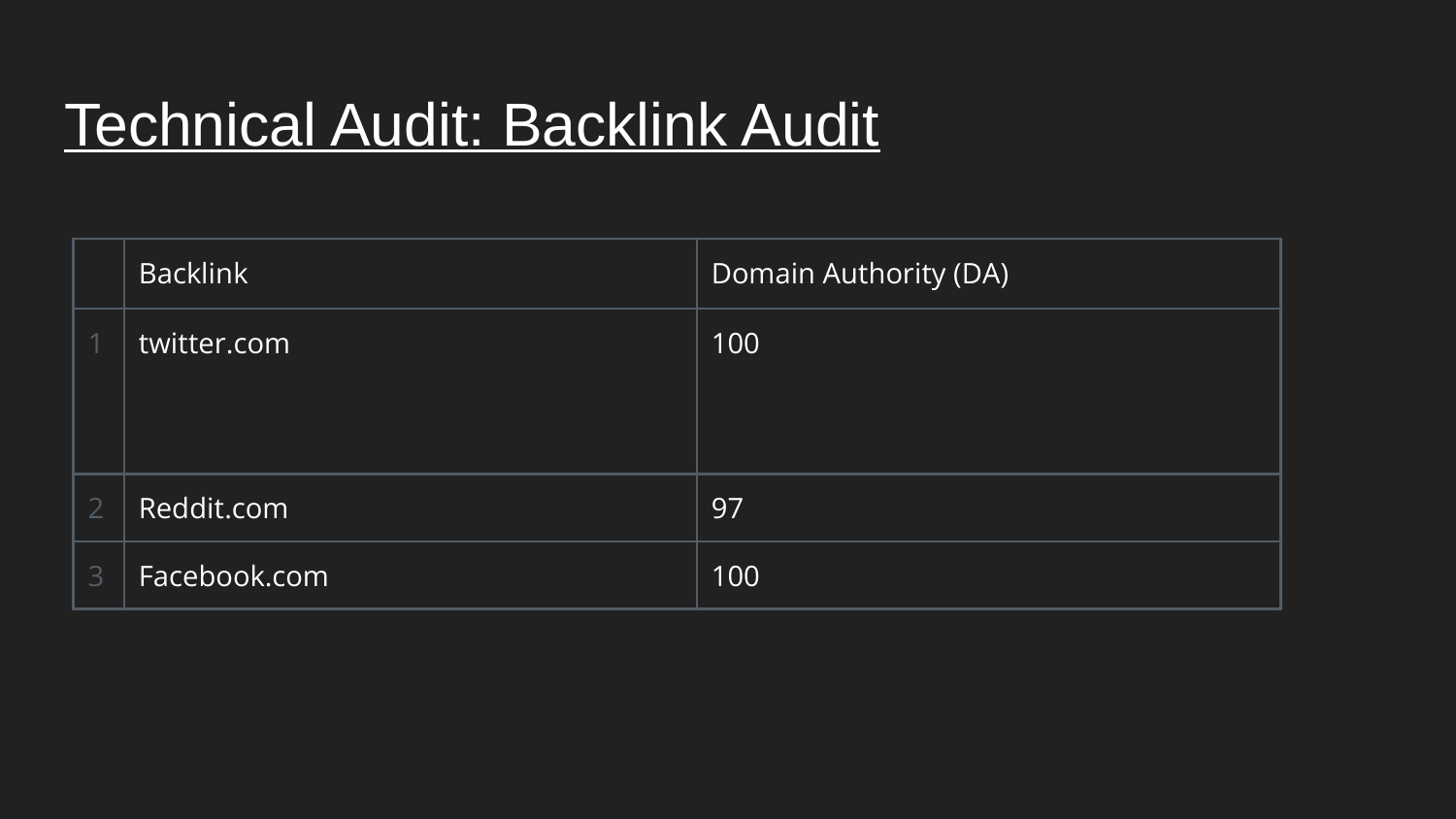

# Technical Audit: Backlink Audit

|  | Backlink | Domain Authority (DA) |
| --- | --- | --- |
| 1 | twitter.com | 100 |
| 2 | Reddit.com | 97 |
| 3 | Facebook.com | 100 |